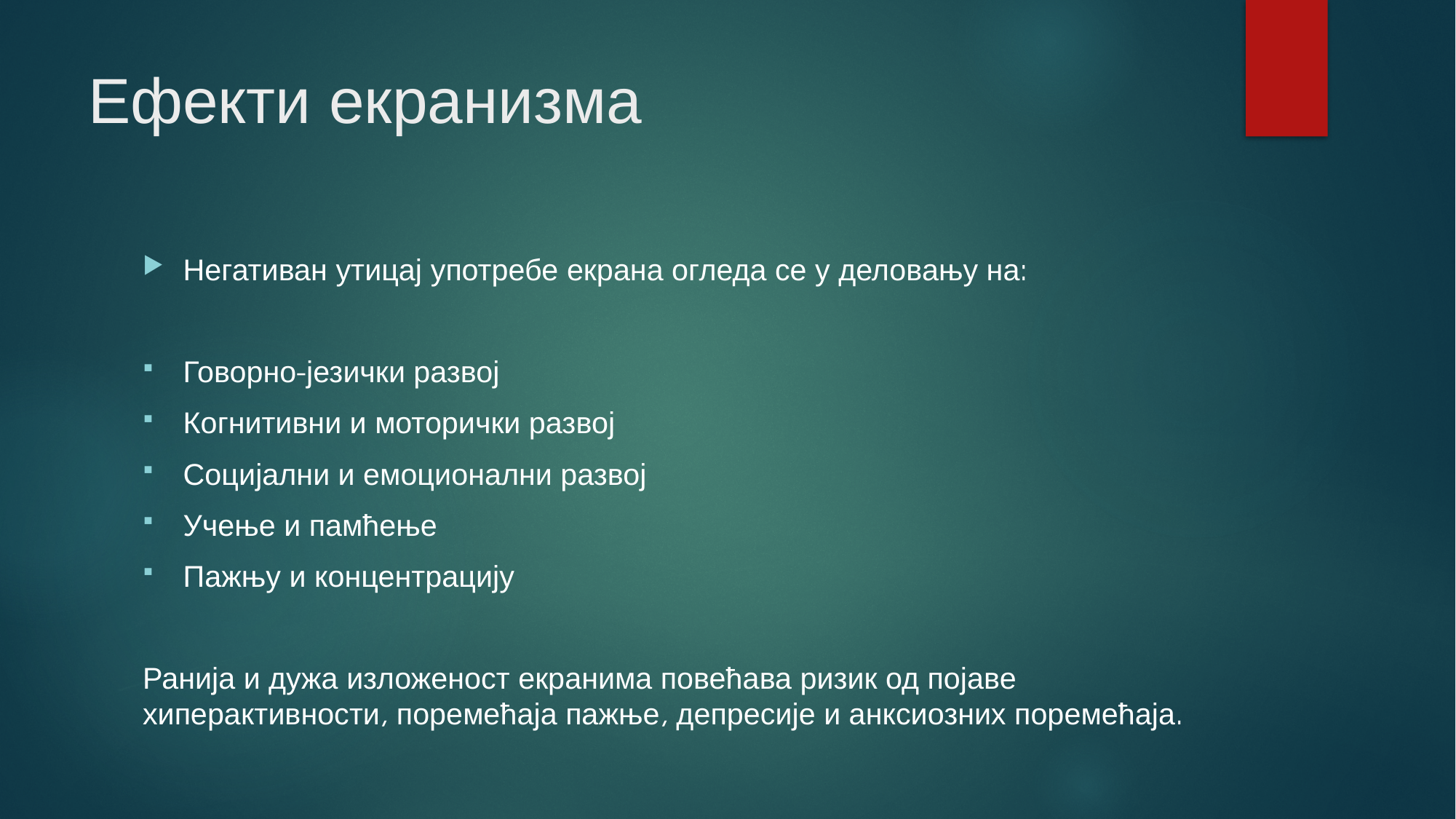

# Ефекти екранизма
Негативан утицај употребе екрана огледа се у деловању на:

Говорно-језички развој
Когнитивни и моторички развој
Социјални и емоционални развој
Учење и памћење
Пажњу и концентрацију

Ранија и дужа изложеност екранима повећава ризик од појаве хиперактивности, поремећаја пажње, депресије и анксиозних поремећаја.